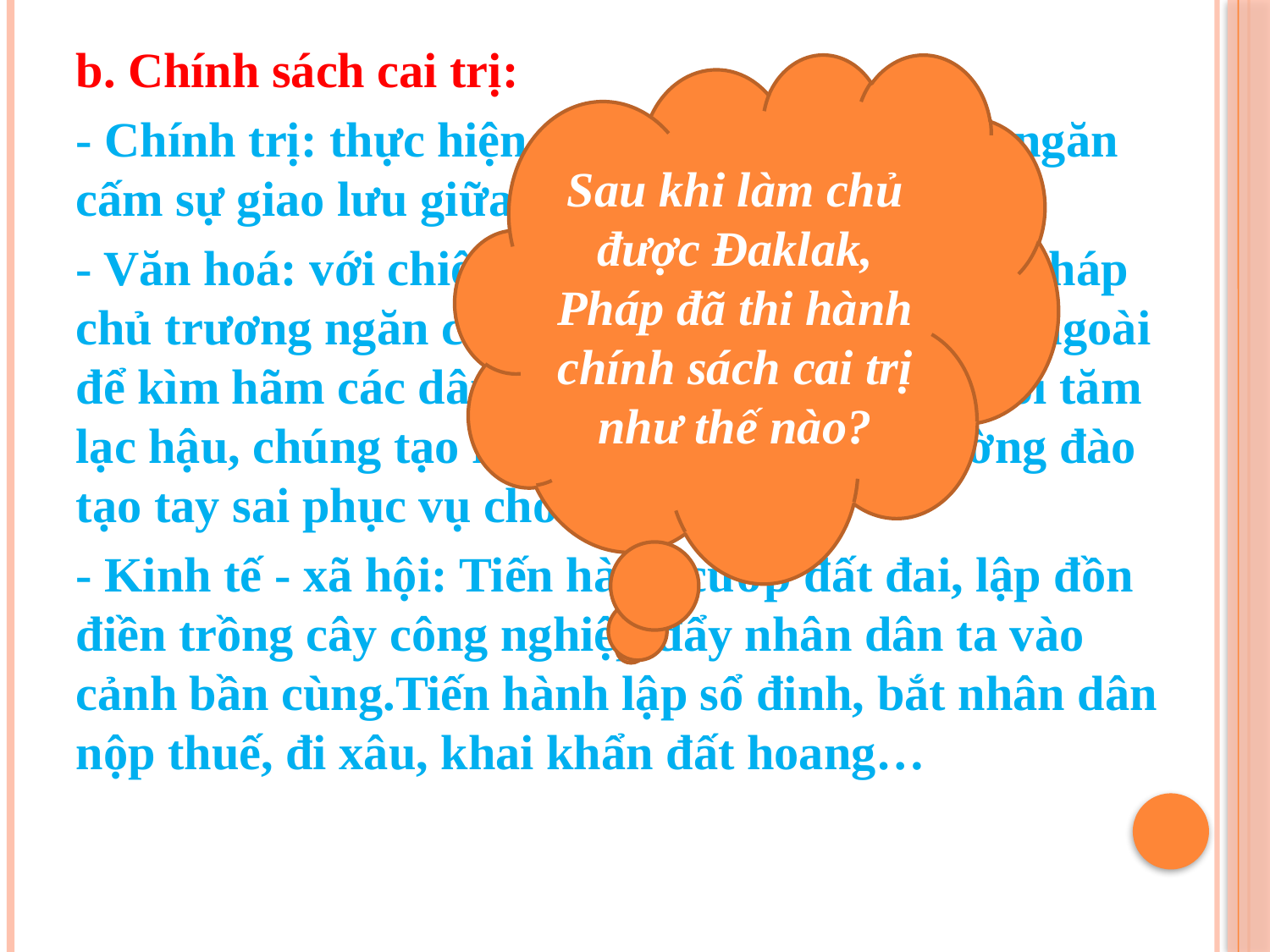

b. Chính sách cai trị:
- Chính trị: thực hiện chính sách chia để trị, ngăn cấm sự giao lưu giữa Đaklak với miền xuôi.
- Văn hoá: với chiêu bài “không đụng chạm”Pháp chủ trương ngăn chặn mọi ảnh hưởng từ bên ngoài để kìm hãm các dân tộc Daklak trong vòng tối tăm lạc hậu, chúng tạo ra chữ viết ê đê, mở trường đào tạo tay sai phục vụ cho cai trị.
- Kinh tế - xã hội: Tiến hành cướp đất đai, lập đồn điền trồng cây công nghiệp đẩy nhân dân ta vào cảnh bần cùng.Tiến hành lập sổ đinh, bắt nhân dân nộp thuế, đi xâu, khai khẩn đất hoang…
Sau khi làm chủ được Đaklak, Pháp đã thi hành chính sách cai trị như thế nào?